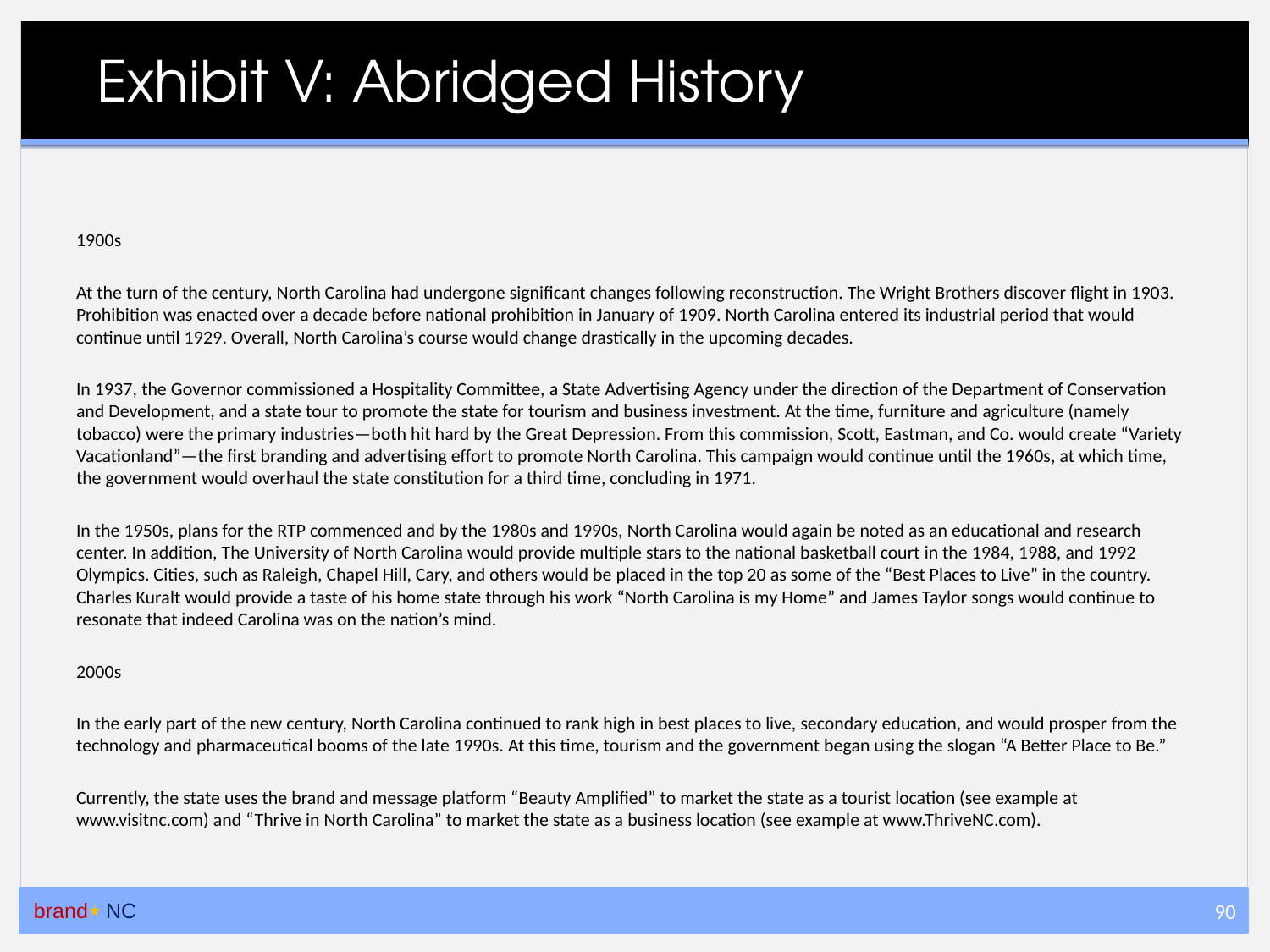

# Exhibit V: Abridged History
1900s

At the turn of the century, North Carolina had undergone significant changes following reconstruction. The Wright Brothers discover flight in 1903. Prohibition was enacted over a decade before national prohibition in January of 1909. North Carolina entered its industrial period that would continue until 1929. Overall, North Carolina’s course would change drastically in the upcoming decades.

In 1937, the Governor commissioned a Hospitality Committee, a State Advertising Agency under the direction of the Department of Conservation and Development, and a state tour to promote the state for tourism and business investment. At the time, furniture and agriculture (namely tobacco) were the primary industries—both hit hard by the Great Depression. From this commission, Scott, Eastman, and Co. would create “Variety Vacationland”—the first branding and advertising effort to promote North Carolina. This campaign would continue until the 1960s, at which time, the government would overhaul the state constitution for a third time, concluding in 1971.

In the 1950s, plans for the RTP commenced and by the 1980s and 1990s, North Carolina would again be noted as an educational and research center. In addition, The University of North Carolina would provide multiple stars to the national basketball court in the 1984, 1988, and 1992 Olympics. Cities, such as Raleigh, Chapel Hill, Cary, and others would be placed in the top 20 as some of the “Best Places to Live” in the country. Charles Kuralt would provide a taste of his home state through his work “North Carolina is my Home” and James Taylor songs would continue to resonate that indeed Carolina was on the nation’s mind.

2000s

In the early part of the new century, North Carolina continued to rank high in best places to live, secondary education, and would prosper from the technology and pharmaceutical booms of the late 1990s. At this time, tourism and the government began using the slogan “A Better Place to Be.”

Currently, the state uses the brand and message platform “Beauty Amplified” to market the state as a tourist location (see example at www.visitnc.com) and “Thrive in North Carolina” to market the state as a business location (see example at www.ThriveNC.com).

brand   NC
90